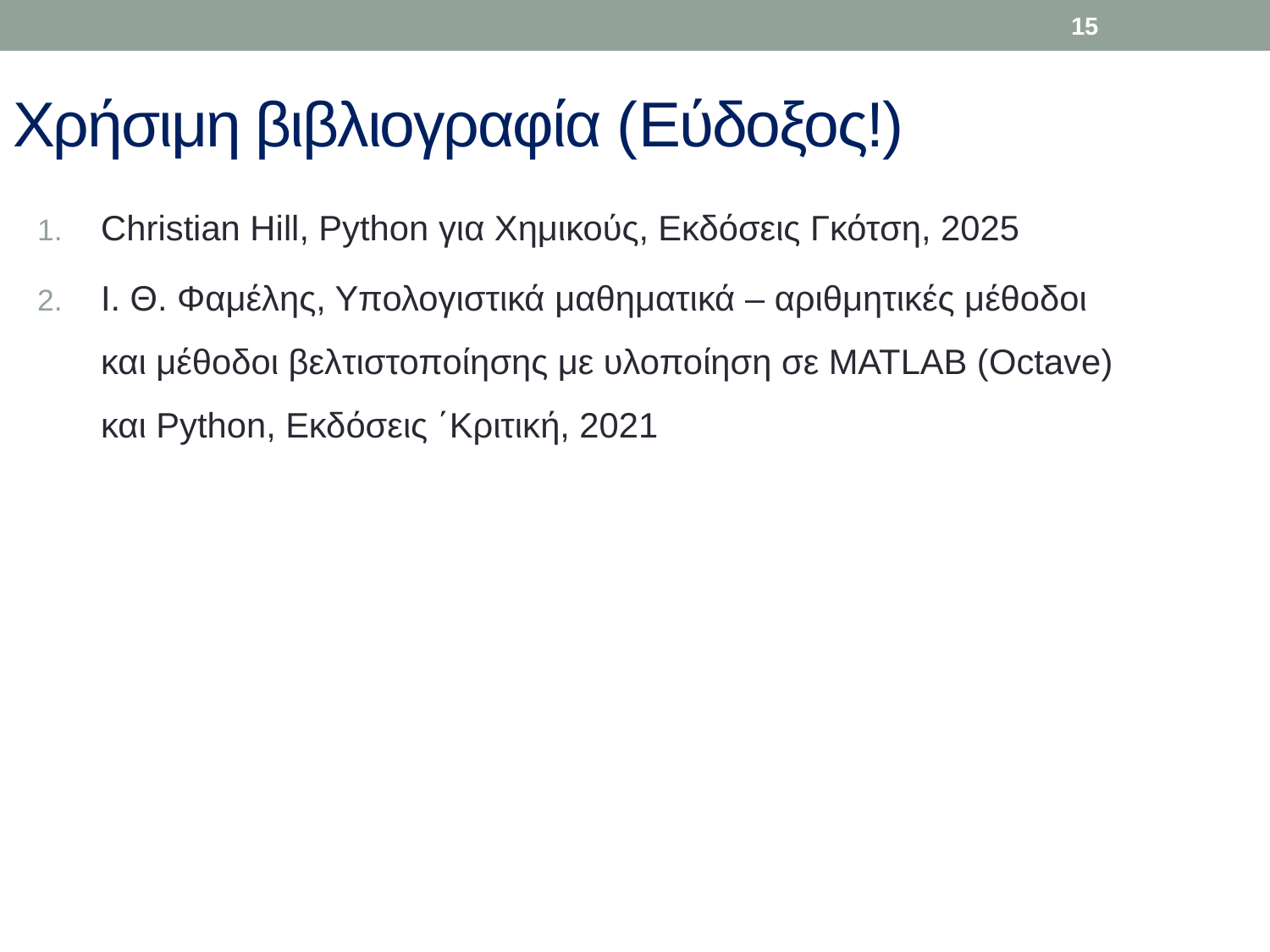

15
# Χρήσιμη βιβλιογραφία (Εύδοξος!)
Christian Hill, Python για Χημικούς, Εκδόσεις Γκότση, 2025
Ι. Θ. Φαμέλης, Υπολογιστικά μαθηματικά – αριθμητικές μέθοδοι και μέθοδοι βελτιστοποίησης με υλοποίηση σε MATLAB (Octave) και Python, Εκδόσεις ΄Κριτική, 2021